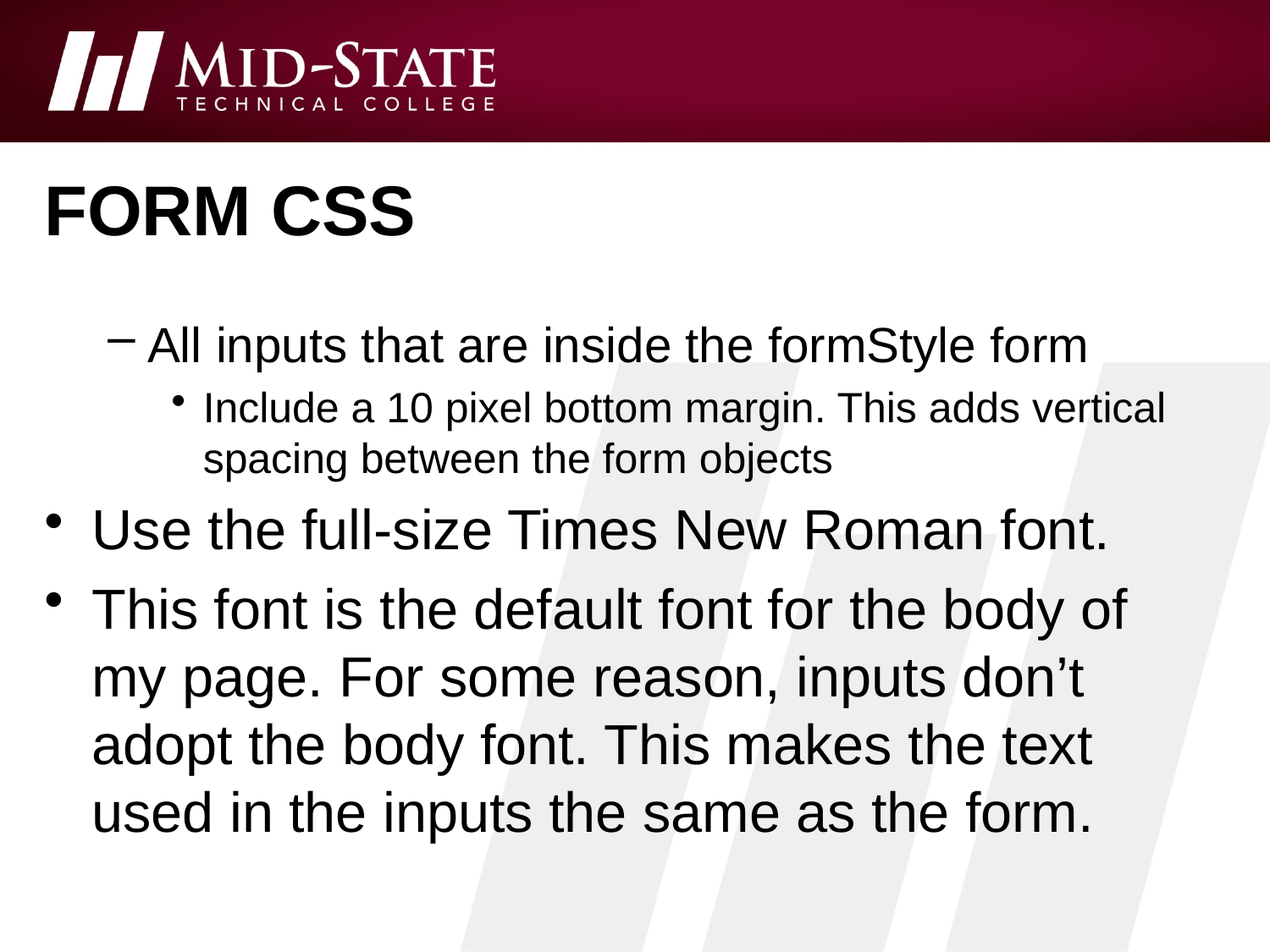

# Form css
All inputs that are inside the formStyle form
Include a 10 pixel bottom margin. This adds vertical spacing between the form objects
Use the full-size Times New Roman font.
This font is the default font for the body of my page. For some reason, inputs don’t adopt the body font. This makes the text used in the inputs the same as the form.